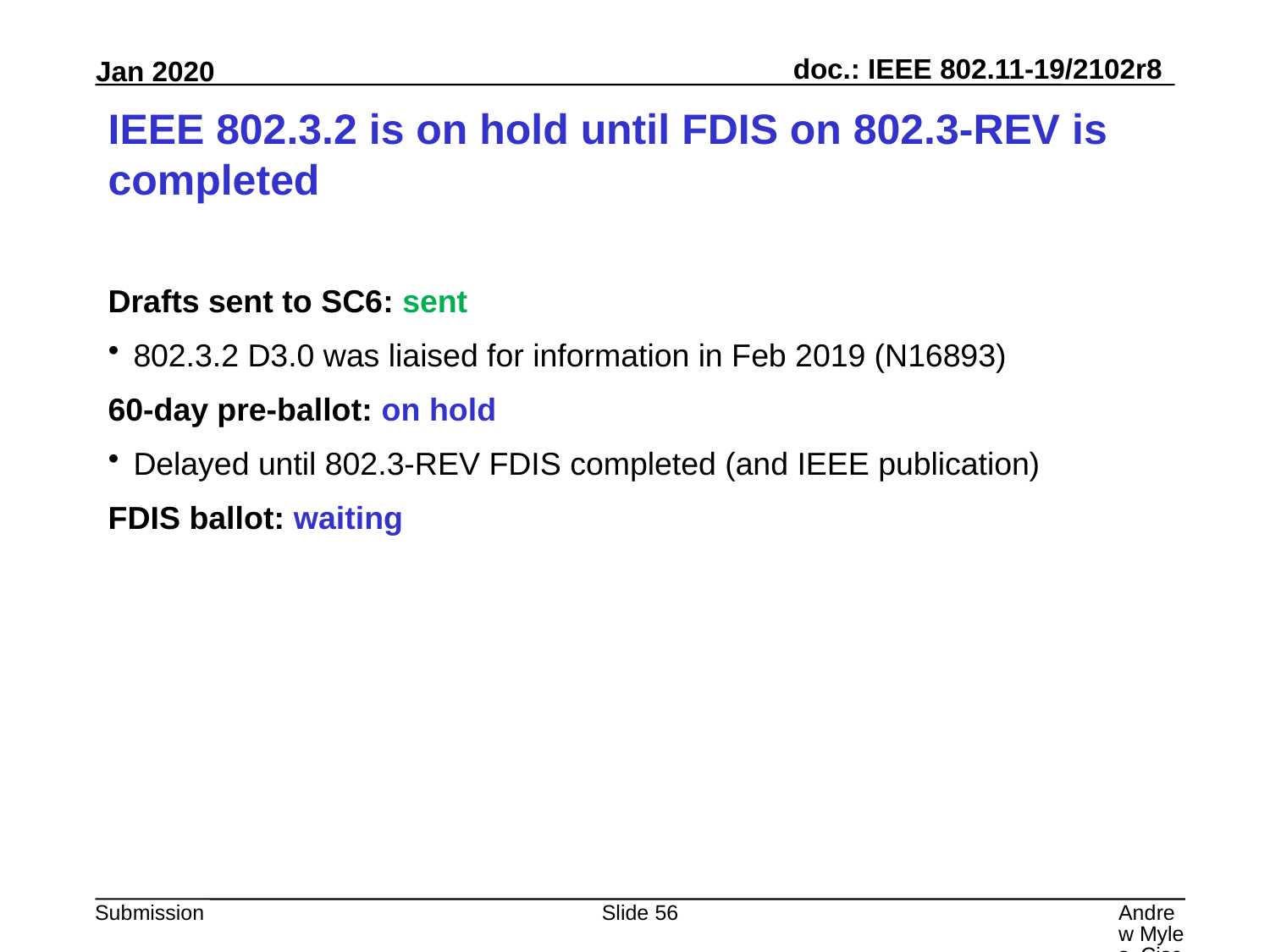

# IEEE 802.3.2 is on hold until FDIS on 802.3-REV is completed
Drafts sent to SC6: sent
802.3.2 D3.0 was liaised for information in Feb 2019 (N16893)
60-day pre-ballot: on hold
Delayed until 802.3-REV FDIS completed (and IEEE publication)
FDIS ballot: waiting

Slide 56
Andrew Myles, Cisco